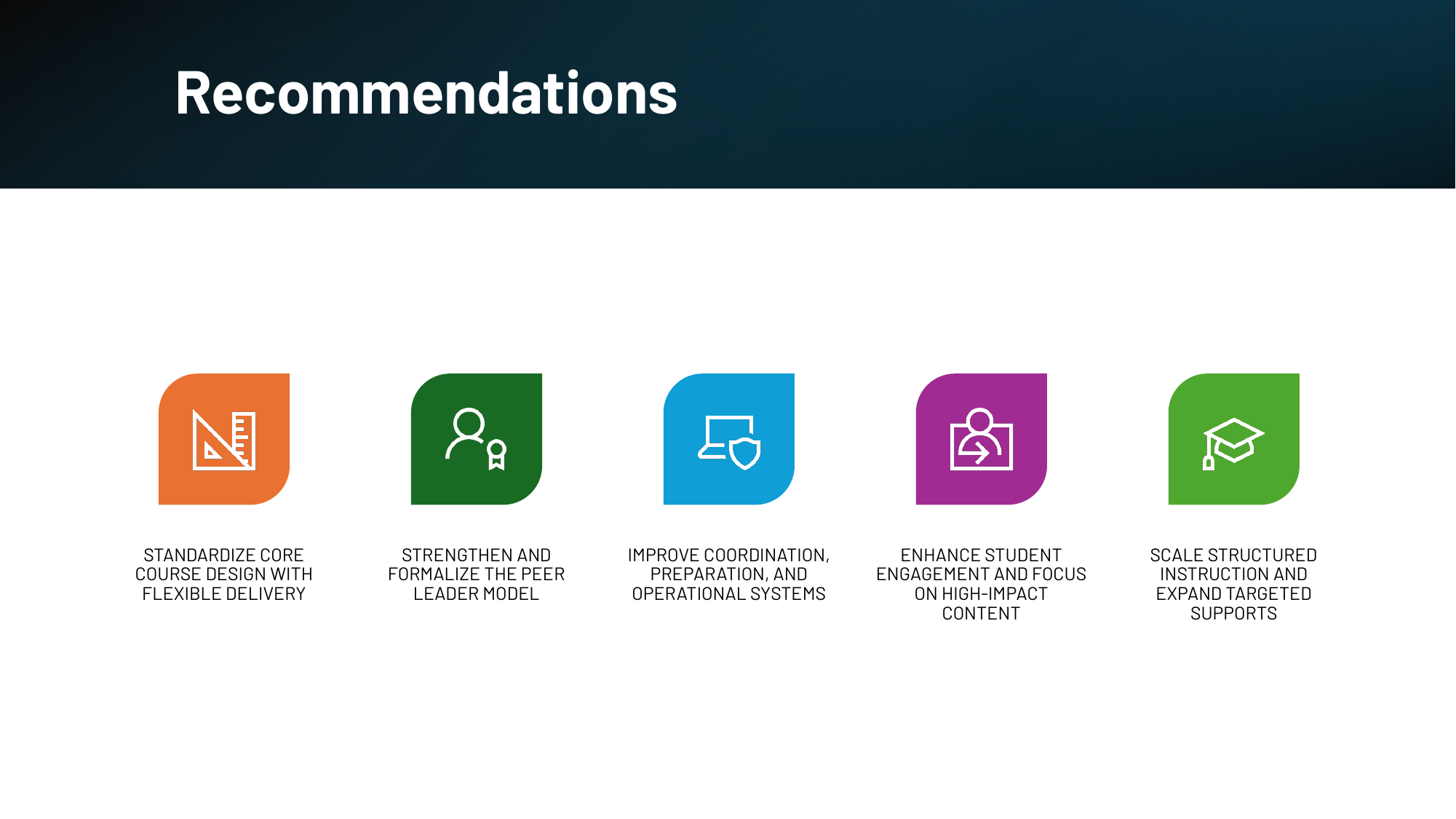

# Recommendations
Standardize Core Course Design with Flexible Delivery
Strengthen and Formalize the Peer Leader Model
Improve Coordination, Preparation, and Operational Systems
Enhance Student Engagement and Focus on High-Impact Content
Scale Structured Instruction and Expand Targeted Supports